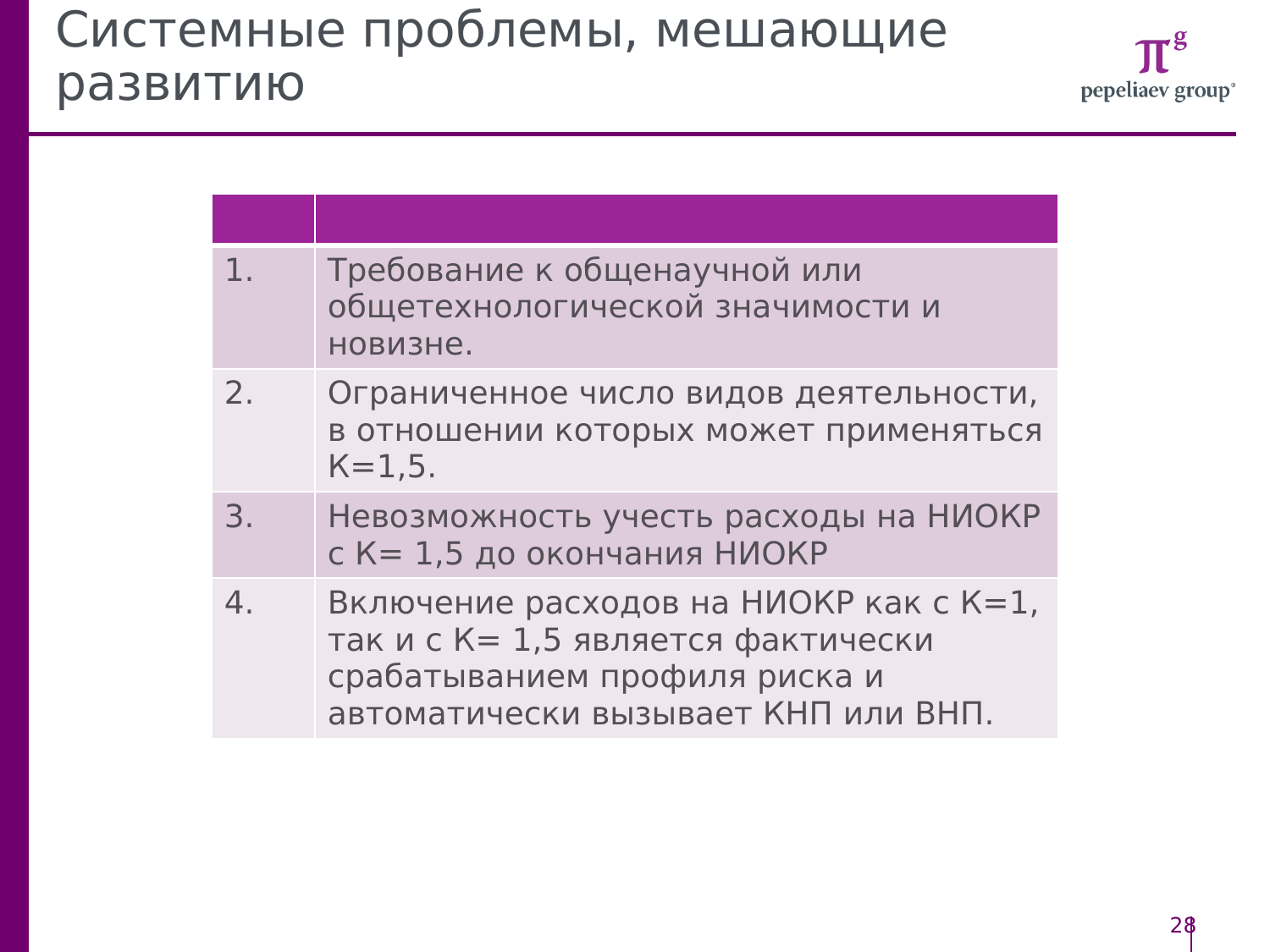

# Системные проблемы, мешающие развитию
|  |  |
| --- | --- |
| 1. | Требование к общенаучной или общетехнологической значимости и новизне. |
| 2. | Ограниченное число видов деятельности, в отношении которых может применяться К=1,5. |
| 3. | Невозможность учесть расходы на НИОКР с К= 1,5 до окончания НИОКР |
| 4. | Включение расходов на НИОКР как с К=1, так и с К= 1,5 является фактически срабатыванием профиля риска и автоматически вызывает КНП или ВНП. |